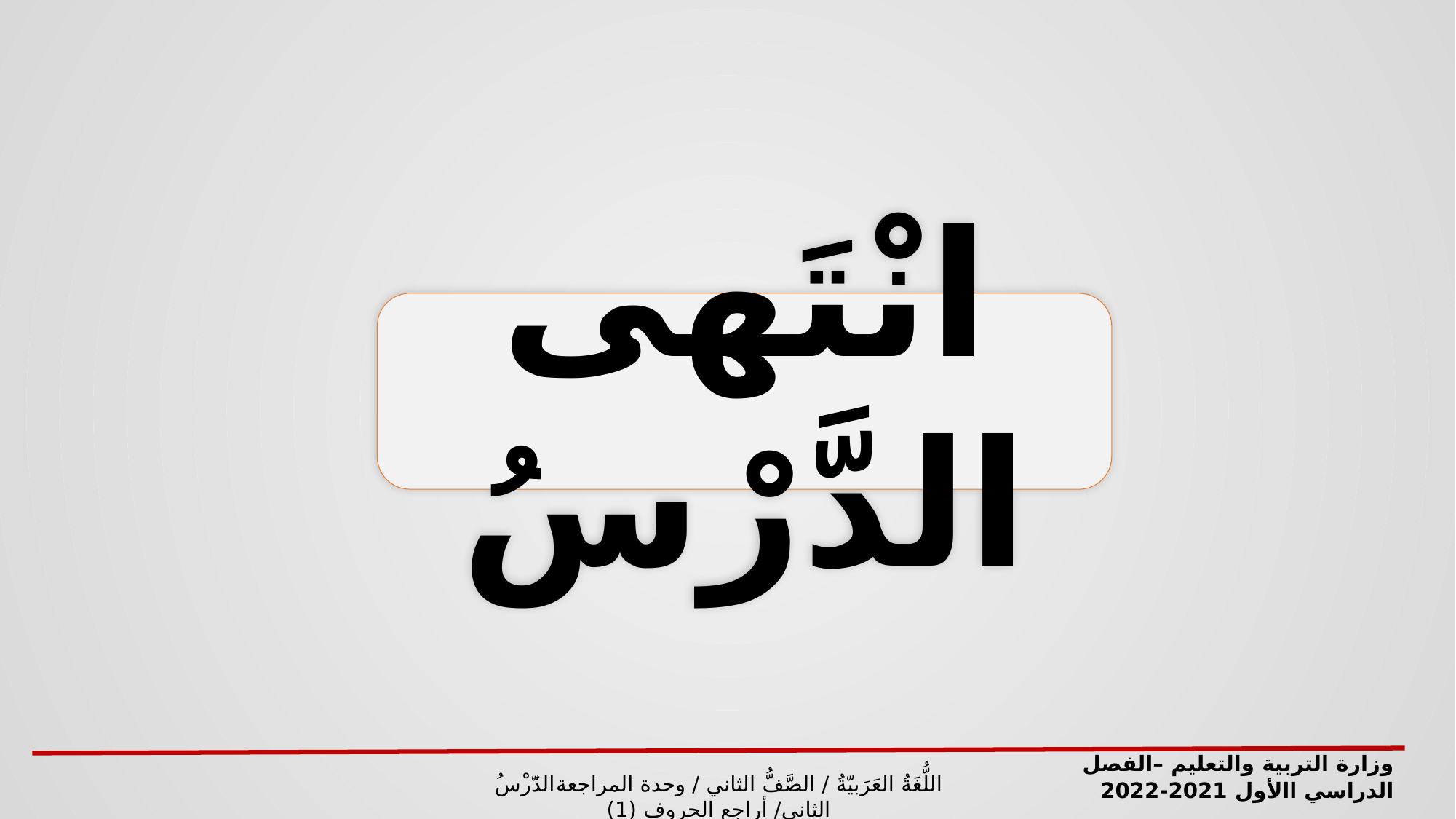

انْتَهى الدَّرْسُ
وزارة التربية والتعليم –الفصل الدراسي االأول 2021-2022
اللُّغَةُ العَرَبيّةُ / الصَّفُّ الثاني / وحدة المراجعةالدَّرْسُ الثاني/ أراجع الحروف (1)